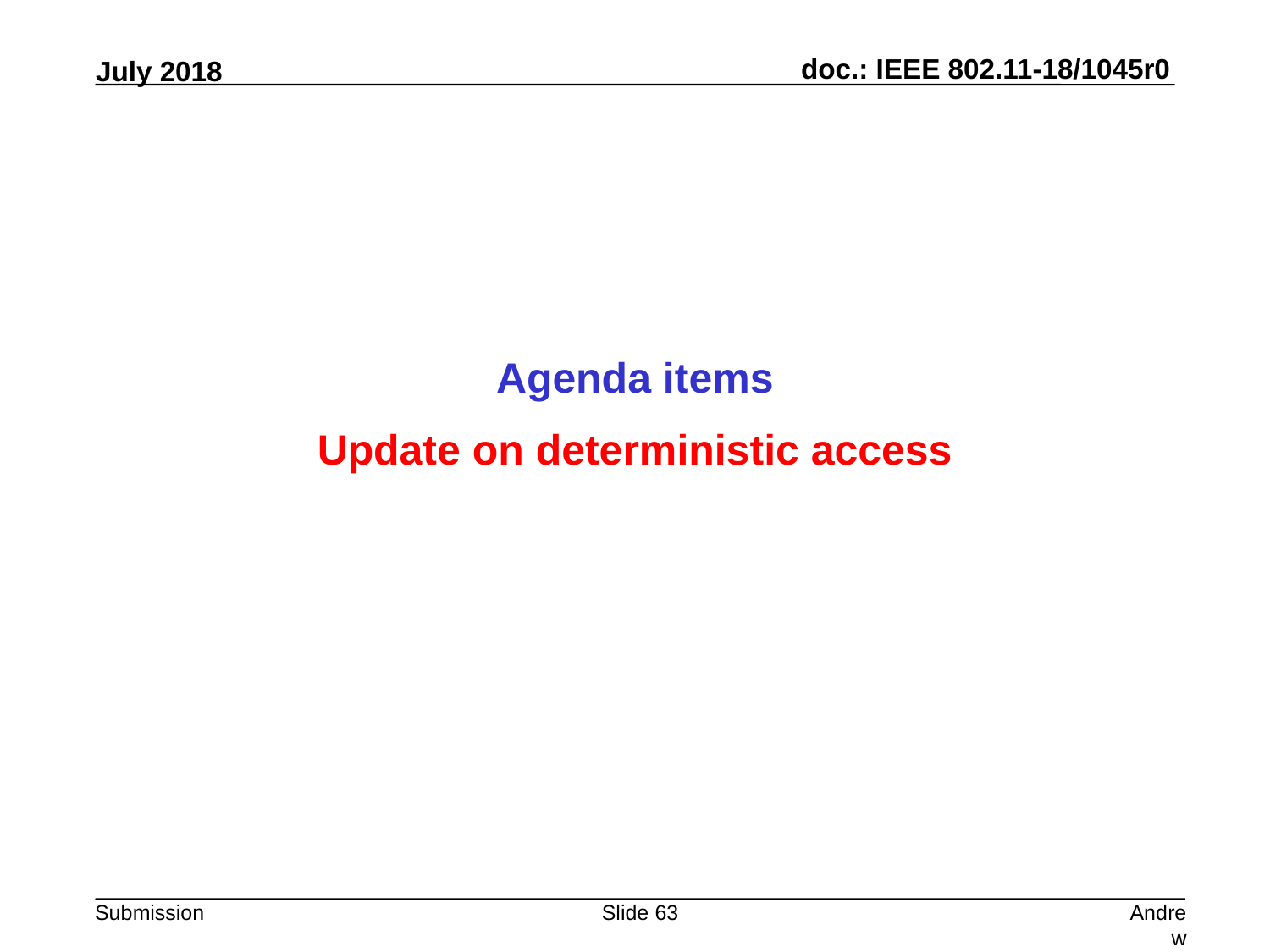

Agenda items
Update on deterministic access
Slide 63
Andrew Myles, Cisco